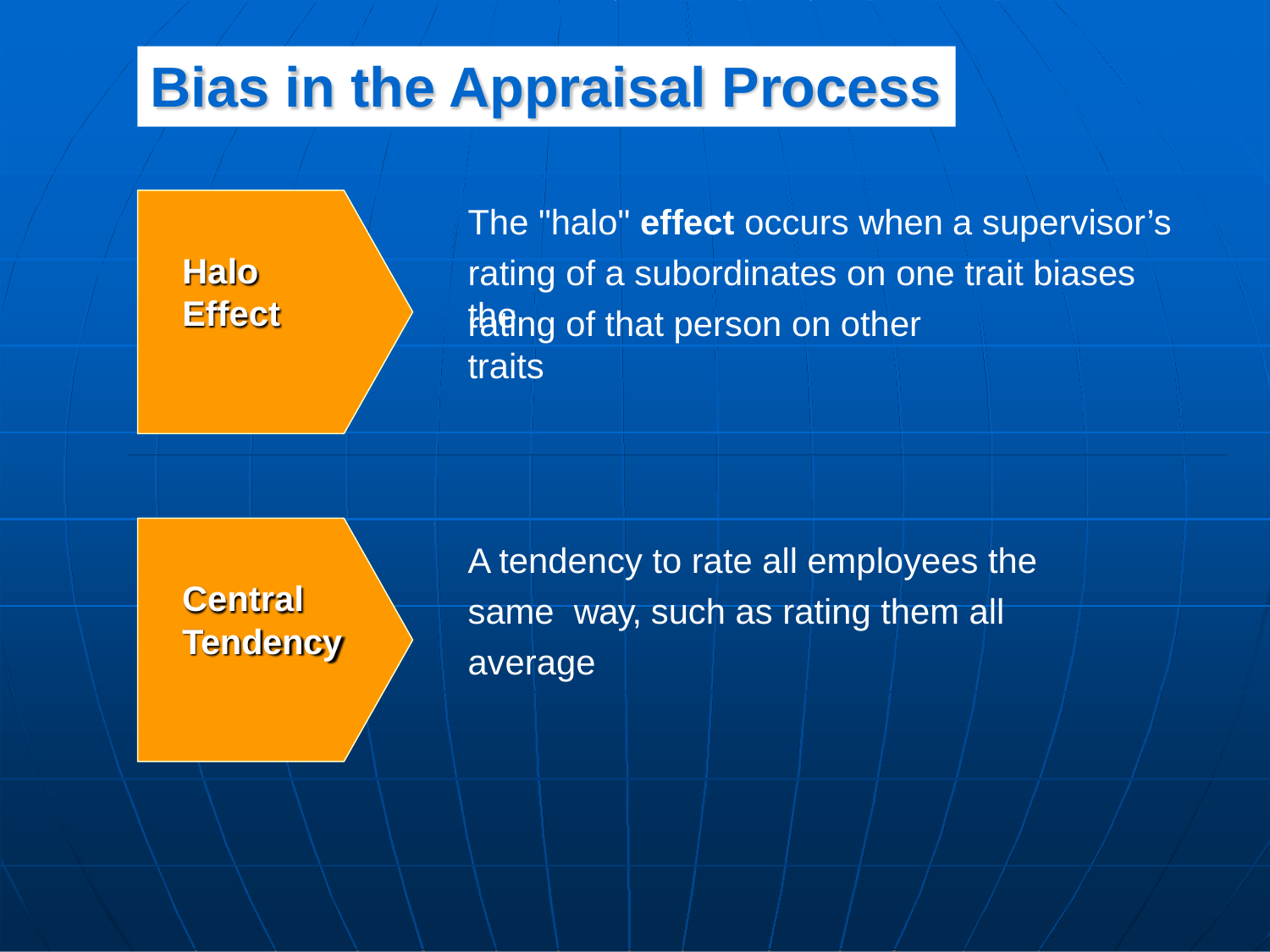

# Bias in the Appraisal Process

The "halo" effect occurs when a supervisor’s
rating of a subordinates on one trait biases the

Halo
Effect
rating of that person on other traits

A tendency to rate all employees the same  way, such as rating them all average
Central

Tendency